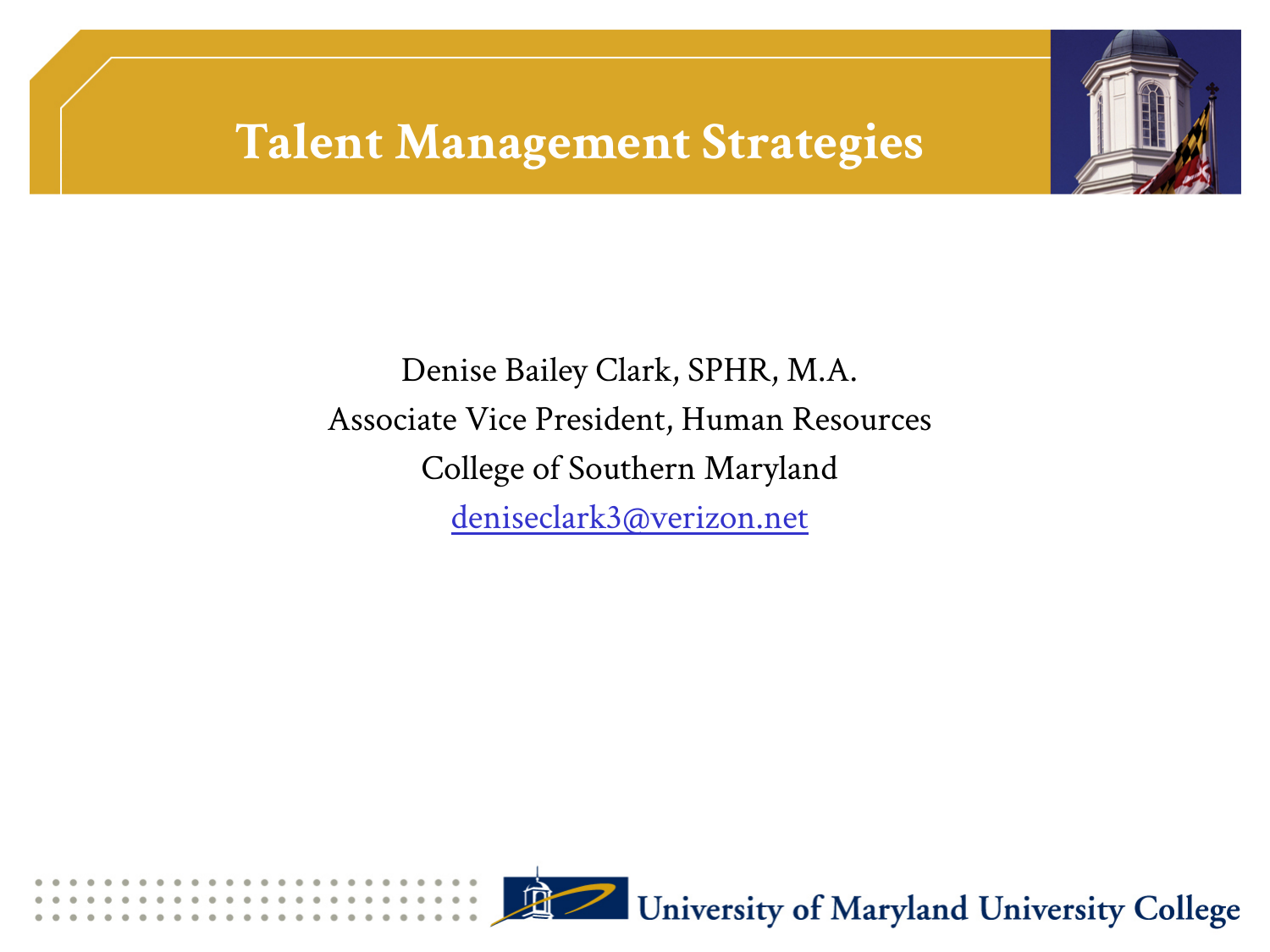

# Talent Management Strategies

Denise Bailey Clark, SPHR, M.A.
Associate Vice President, Human Resources
College of Southern Maryland
deniseclark3@verizon.net